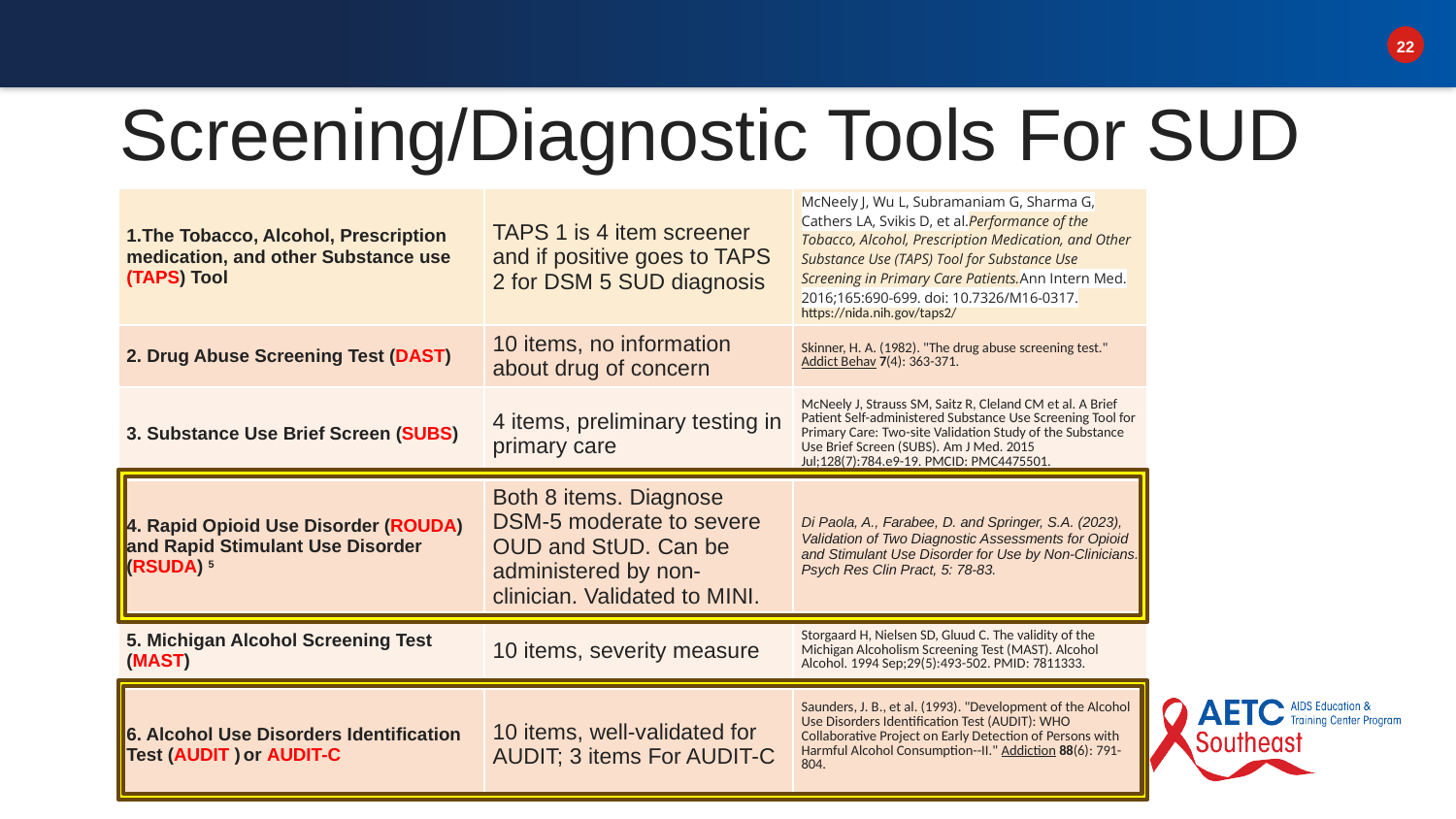

# Screening/Diagnostic Tools For SUD
| 1.The Tobacco, Alcohol, Prescription medication, and other Substance use (TAPS) Tool | TAPS 1 is 4 item screener and if positive goes to TAPS 2 for DSM 5 SUD diagnosis | McNeely J, Wu L, Subramaniam G, Sharma G, Cathers LA, Svikis D, et al.Performance of the Tobacco, Alcohol, Prescription Medication, and Other Substance Use (TAPS) Tool for Substance Use Screening in Primary Care Patients.Ann Intern Med. 2016;165:690-699. doi: 10.7326/M16-0317. https://nida.nih.gov/taps2/ |
| --- | --- | --- |
| 2. Drug Abuse Screening Test (DAST) | 10 items, no information about drug of concern | Skinner, H. A. (1982). "The drug abuse screening test." Addict Behav 7(4): 363-371. |
| 3. Substance Use Brief Screen (SUBS) | 4 items, preliminary testing in primary care | McNeely J, Strauss SM, Saitz R, Cleland CM et al. A Brief Patient Self-administered Substance Use Screening Tool for Primary Care: Two-site Validation Study of the Substance Use Brief Screen (SUBS). Am J Med. 2015 Jul;128(7):784.e9-19. PMCID: PMC4475501. |
| 4. Rapid Opioid Use Disorder (ROUDA) and Rapid Stimulant Use Disorder (RSUDA) 5 | Both 8 items. Diagnose DSM-5 moderate to severe OUD and StUD. Can be administered by non-clinician. Validated to MINI. | Di Paola, A., Farabee, D. and Springer, S.A. (2023), Validation of Two Diagnostic Assessments for Opioid and Stimulant Use Disorder for Use by Non-Clinicians. Psych Res Clin Pract, 5: 78-83. |
| 5. Michigan Alcohol Screening Test (MAST) | 10 items, severity measure | Storgaard H, Nielsen SD, Gluud C. The validity of the Michigan Alcoholism Screening Test (MAST). Alcohol Alcohol. 1994 Sep;29(5):493-502. PMID: 7811333. |
| 6. Alcohol Use Disorders Identification Test (AUDIT ) or AUDIT-C | 10 items, well-validated for AUDIT; 3 items For AUDIT-C | Saunders, J. B., et al. (1993). "Development of the Alcohol Use Disorders Identification Test (AUDIT): WHO Collaborative Project on Early Detection of Persons with Harmful Alcohol Consumption--II." Addiction 88(6): 791-804. |